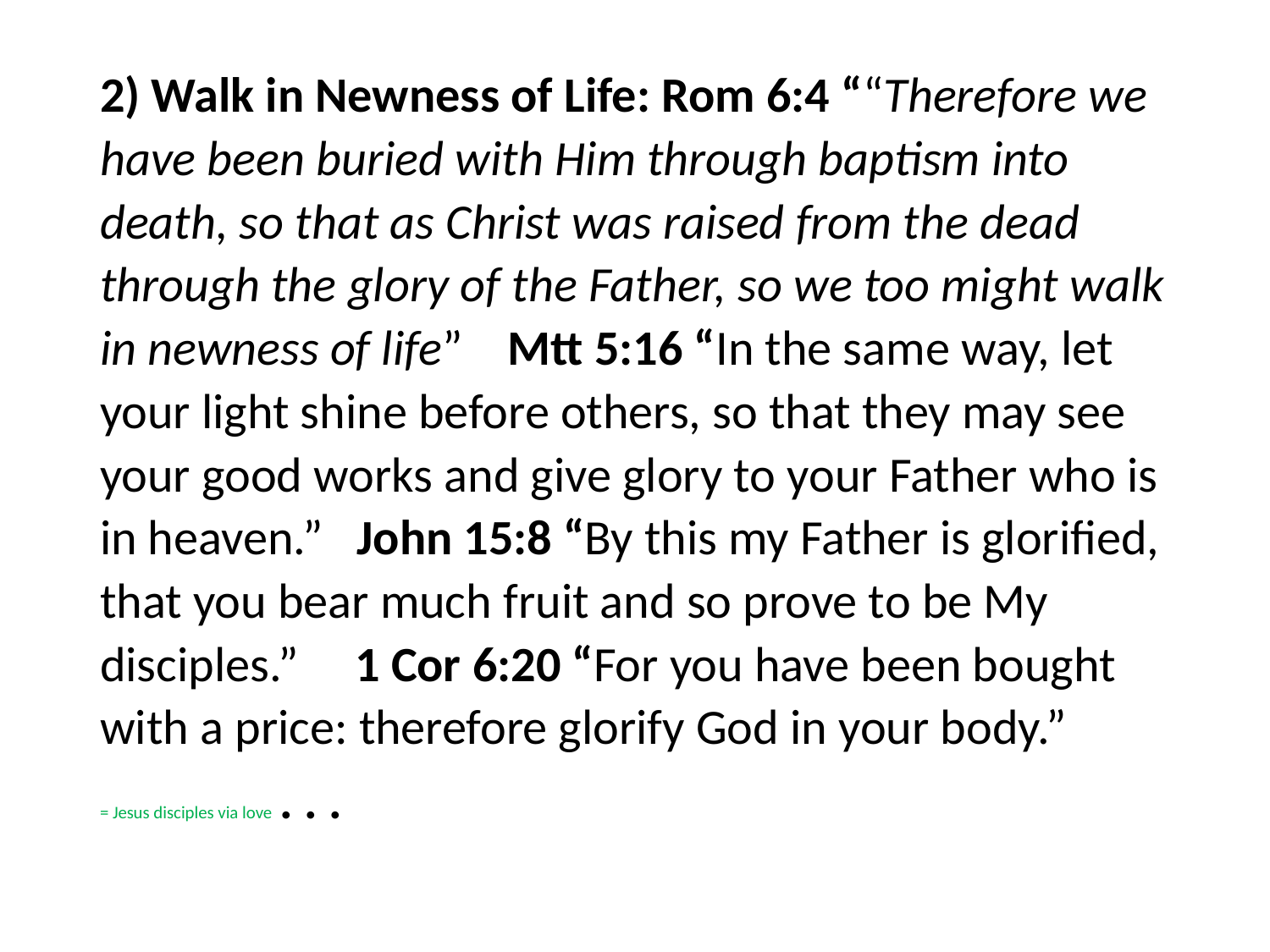

#
2) Walk in Newness of Life: Rom 6:4 ““Therefore we have been buried with Him through baptism into death, so that as Christ was raised from the dead through the glory of the Father, so we too might walk in newness of life”    Mtt 5:16 “In the same way, let your light shine before others, so that they may see your good works and give glory to your Father who is in heaven.”   John 15:8 “By this my Father is glorified, that you bear much fruit and so prove to be My disciples.”     1 Cor 6:20 “For you have been bought with a price: therefore glorify God in your body.”
= Jesus disciples via love  . . .